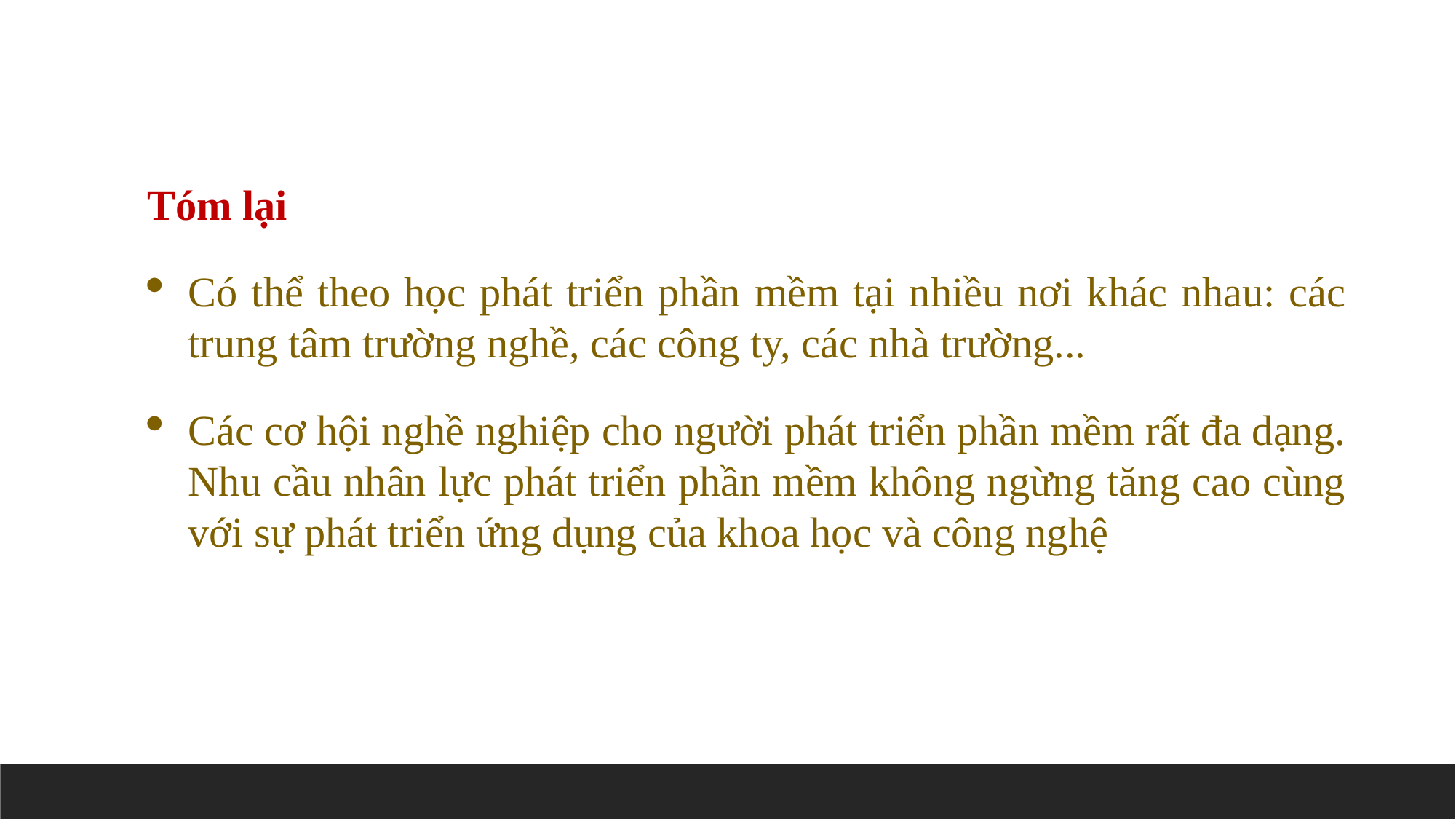

Tóm lại
Có thể theo học phát triển phần mềm tại nhiều nơi khác nhau: các trung tâm trường nghề, các công ty, các nhà trường...
Các cơ hội nghề nghiệp cho người phát triển phần mềm rất đa dạng. Nhu cầu nhân lực phát triển phần mềm không ngừng tăng cao cùng với sự phát triển ứng dụng của khoa học và công nghệ